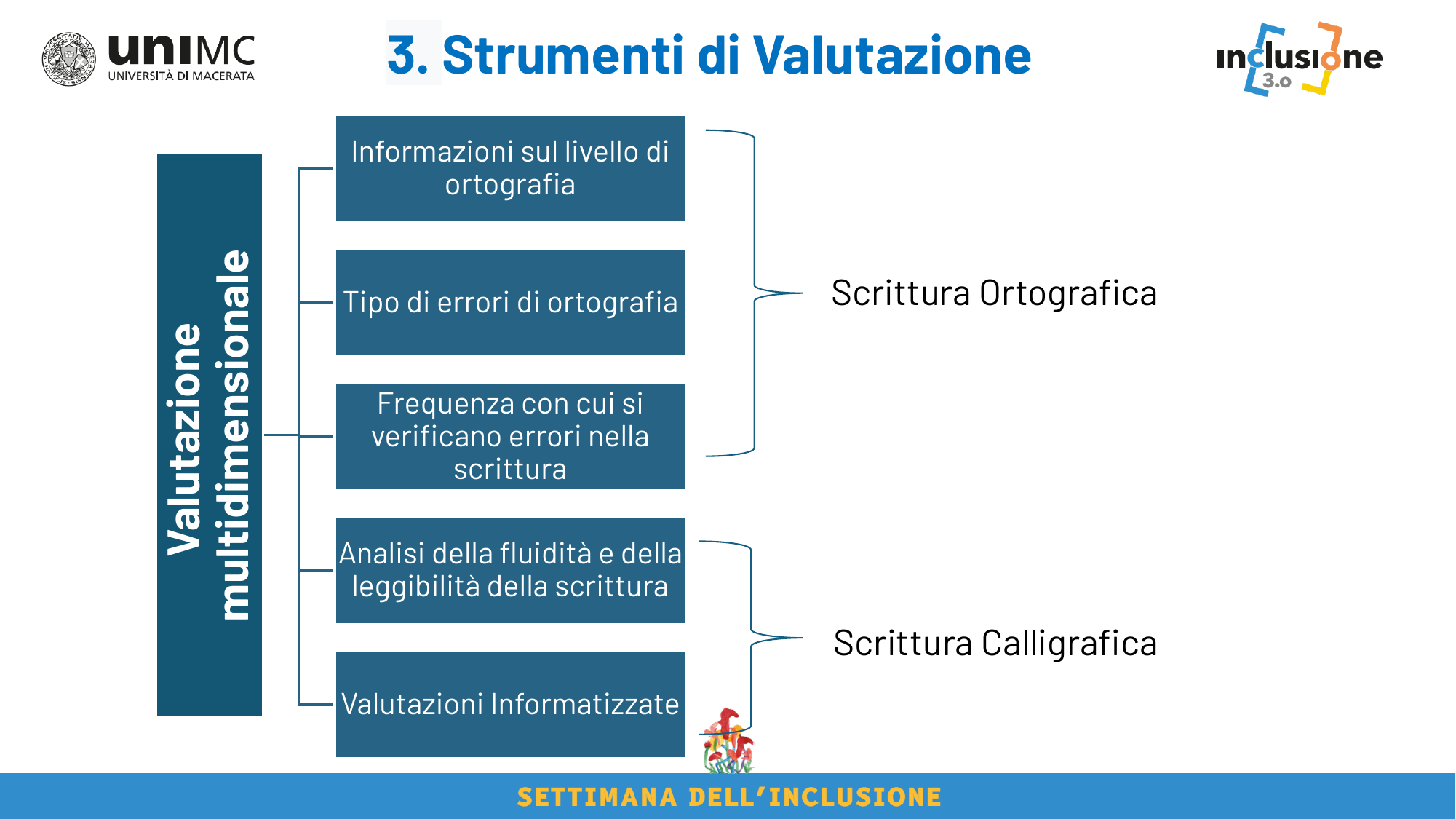

3. Strumenti di Valutazione

Valutazione  multidimensionale
Informazioni sul livello di ortografia
Tipo di errori di ortografia
Frequenza con cui si verificano errori nella scrittura
Analisi della fluidità e della leggibilità della scrittura
Valutazioni Informatizzate

Scrittura Ortografica

Scrittura Calligrafica